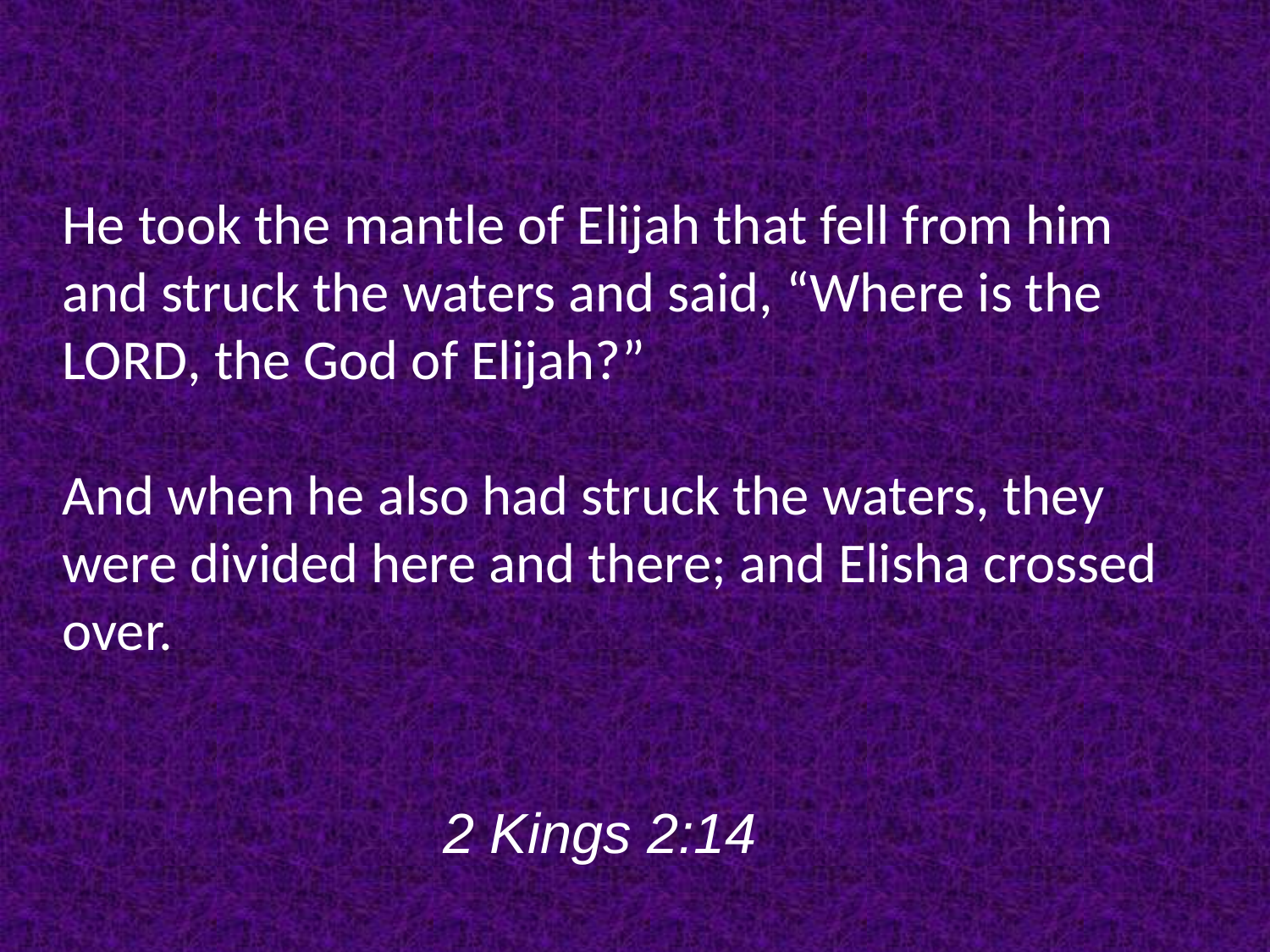

He took the mantle of Elijah that fell from him and struck the waters and said, “Where is the Lord, the God of Elijah?”

And when he also had struck the waters, they were divided here and there; and Elisha crossed over.																														2 Kings 2:14